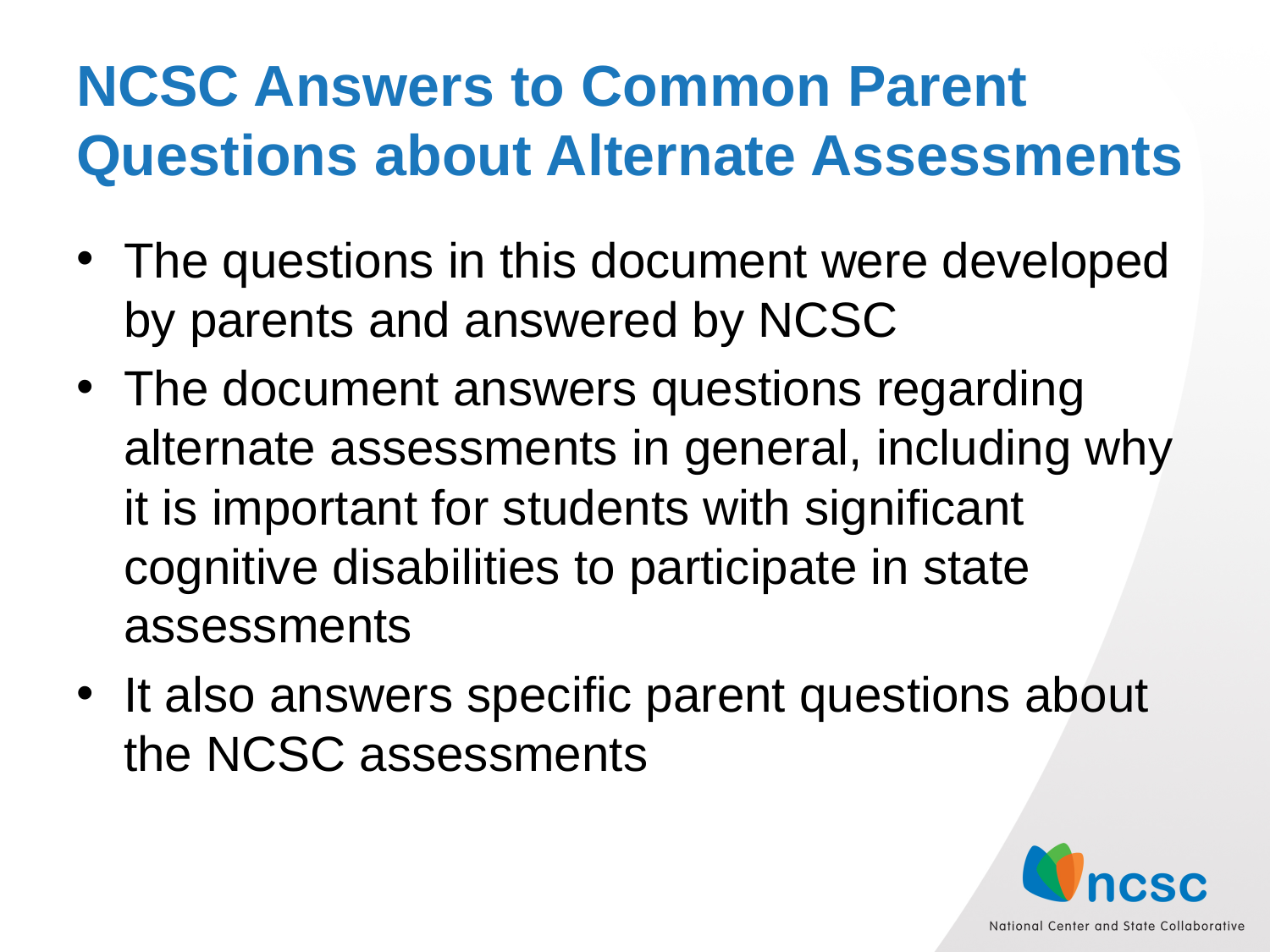

# NCSC Answers to Common Parent Questions about Alternate Assessments
The questions in this document were developed by parents and answered by NCSC
The document answers questions regarding alternate assessments in general, including why it is important for students with significant cognitive disabilities to participate in state assessments
It also answers specific parent questions about the NCSC assessments